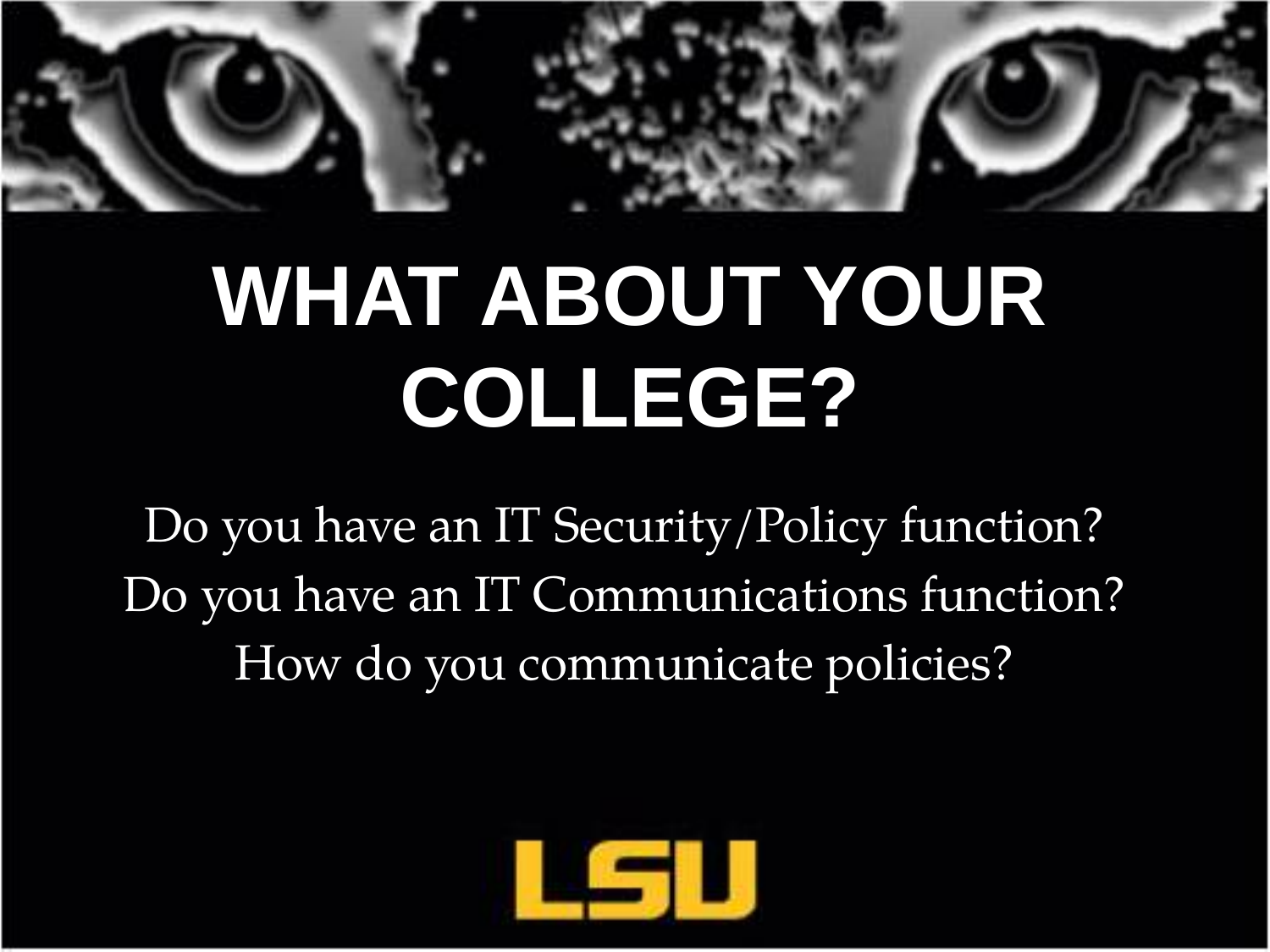

# What about your college?
Do you have an IT Security/Policy function?
Do you have an IT Communications function?
How do you communicate policies?